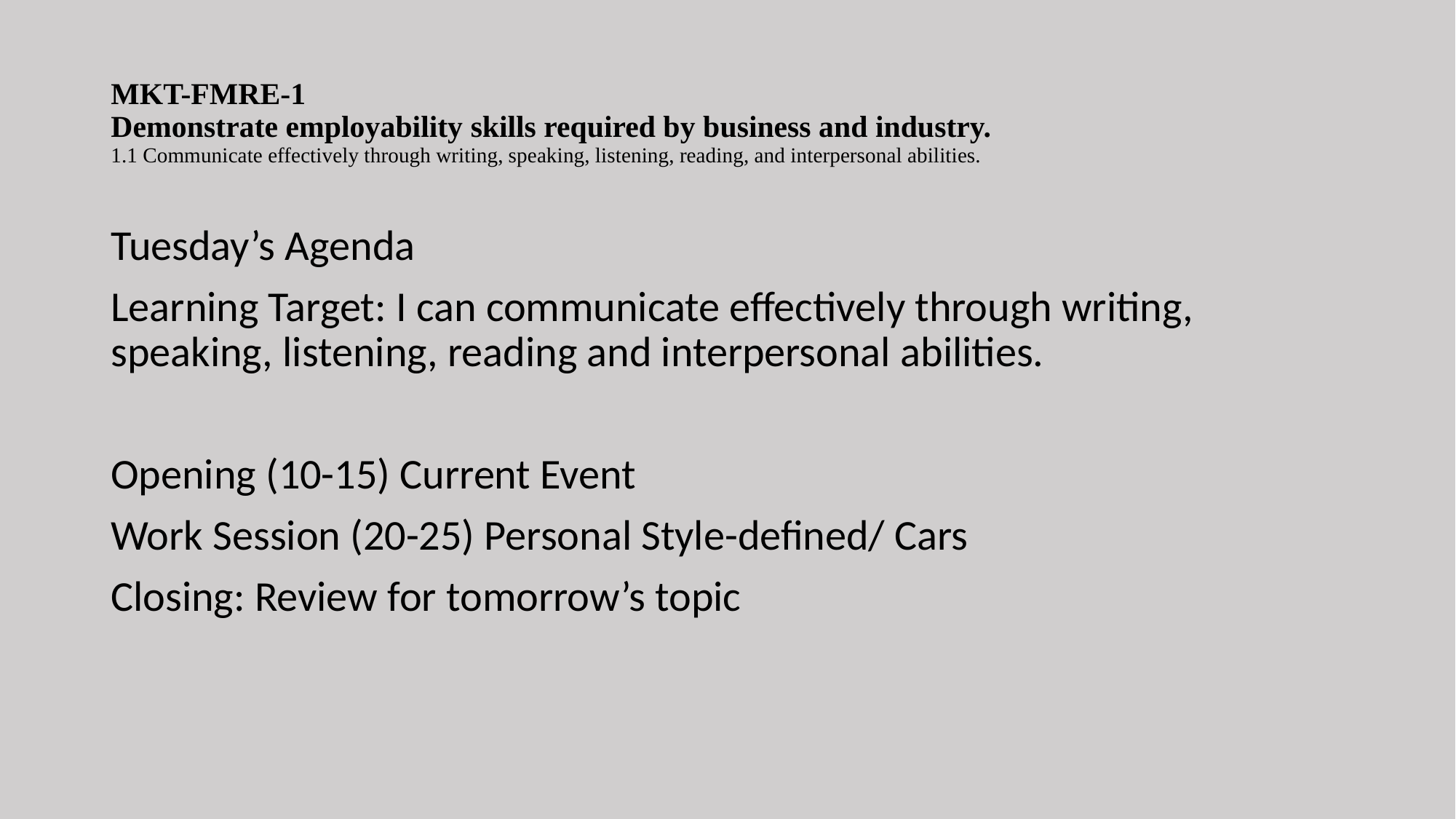

# MKT-FMRE-1 Demonstrate employability skills required by business and industry. 1.1 Communicate effectively through writing, speaking, listening, reading, and interpersonal abilities.
Tuesday’s Agenda
Learning Target: I can communicate effectively through writing, speaking, listening, reading and interpersonal abilities.

Opening (10-15) Current Event
Work Session (20-25) Personal Style-defined/ Cars
Closing: Review for tomorrow’s topic